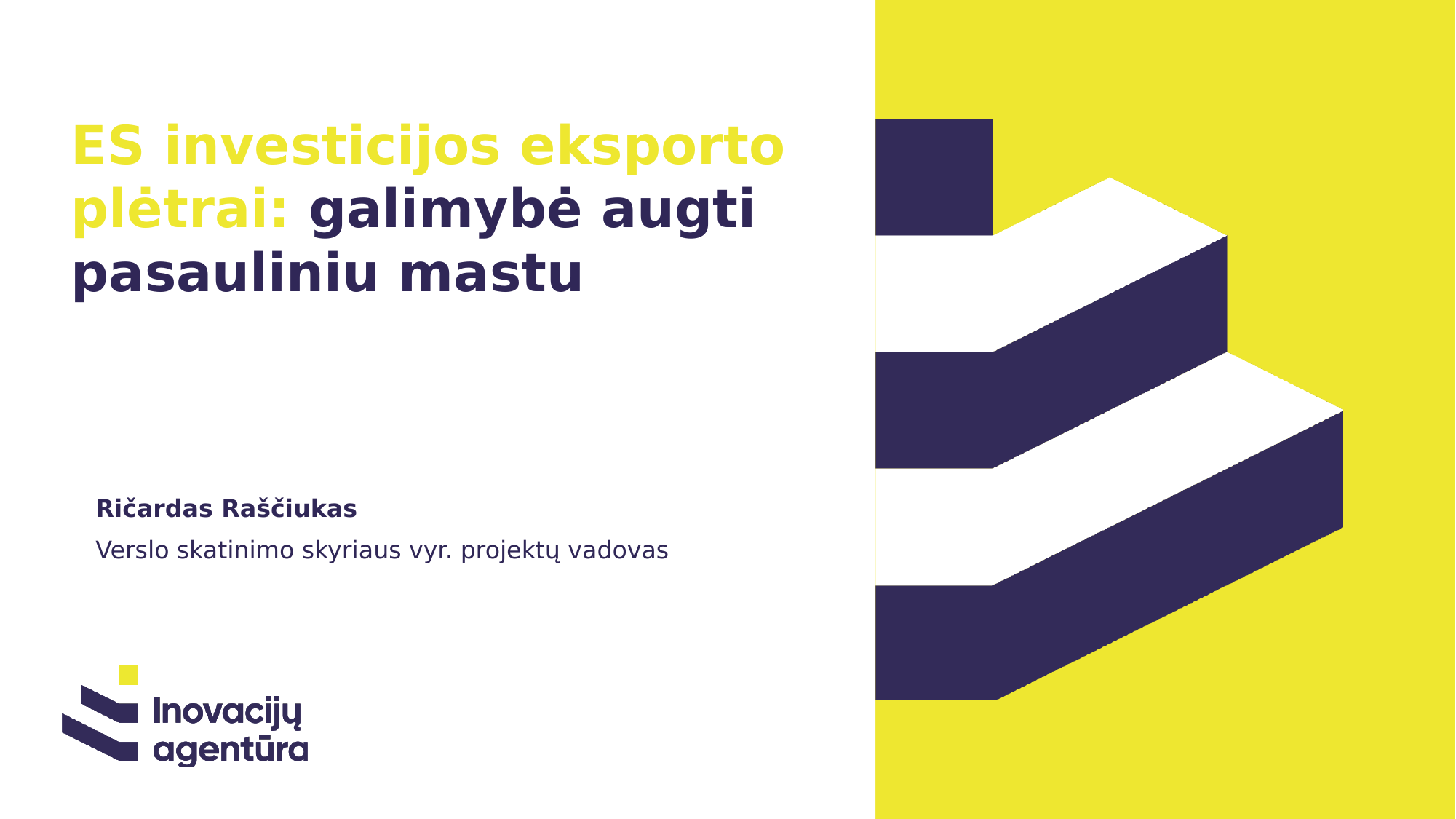

# ES investicijos eksporto plėtrai: galimybė augti pasauliniu mastu
Ričardas Raščiukas
Verslo skatinimo skyriaus vyr. projektų vadovas